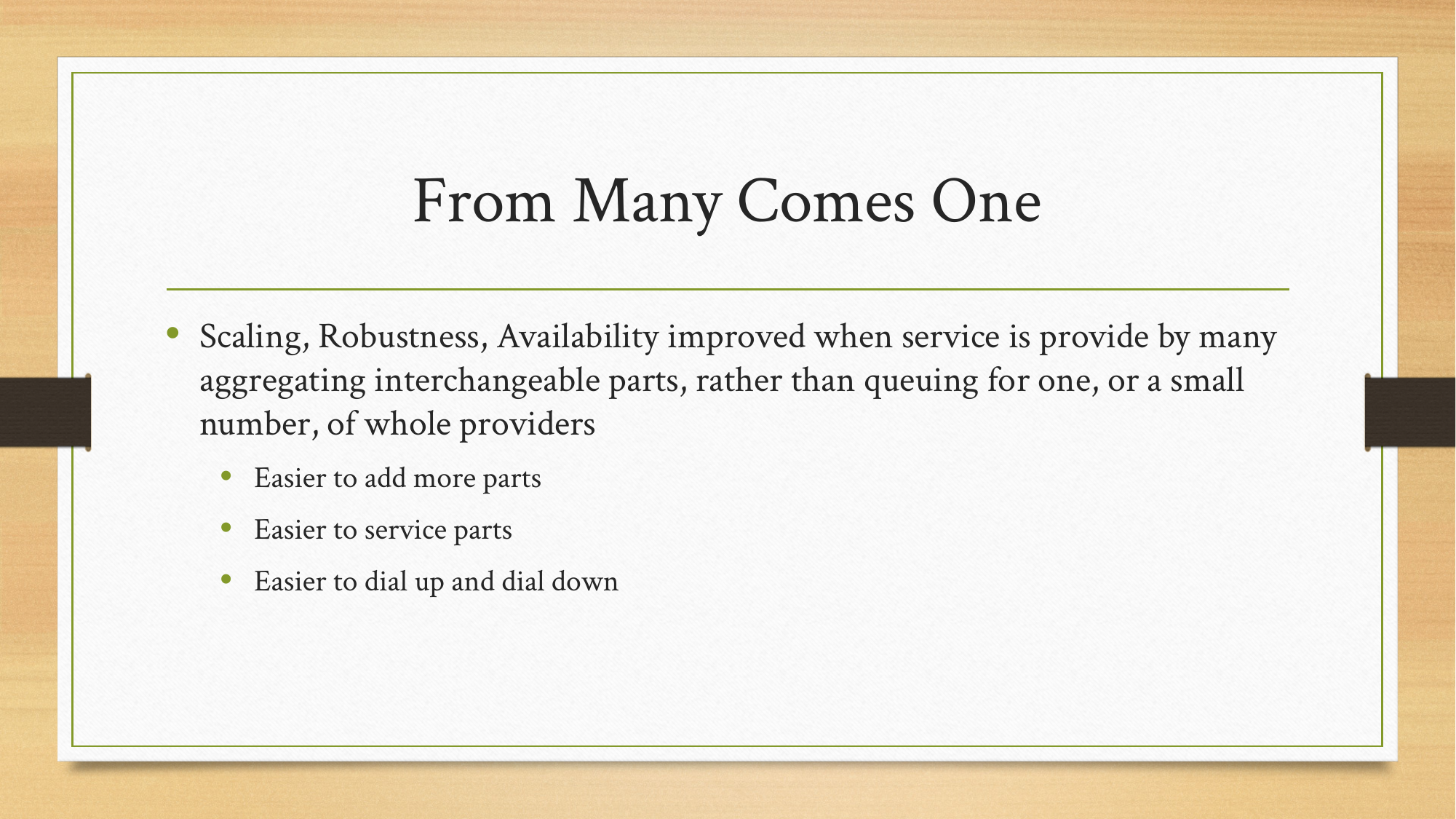

# From Many Comes One
Scaling, Robustness, Availability improved when service is provide by many aggregating interchangeable parts, rather than queuing for one, or a small number, of whole providers
Easier to add more parts
Easier to service parts
Easier to dial up and dial down